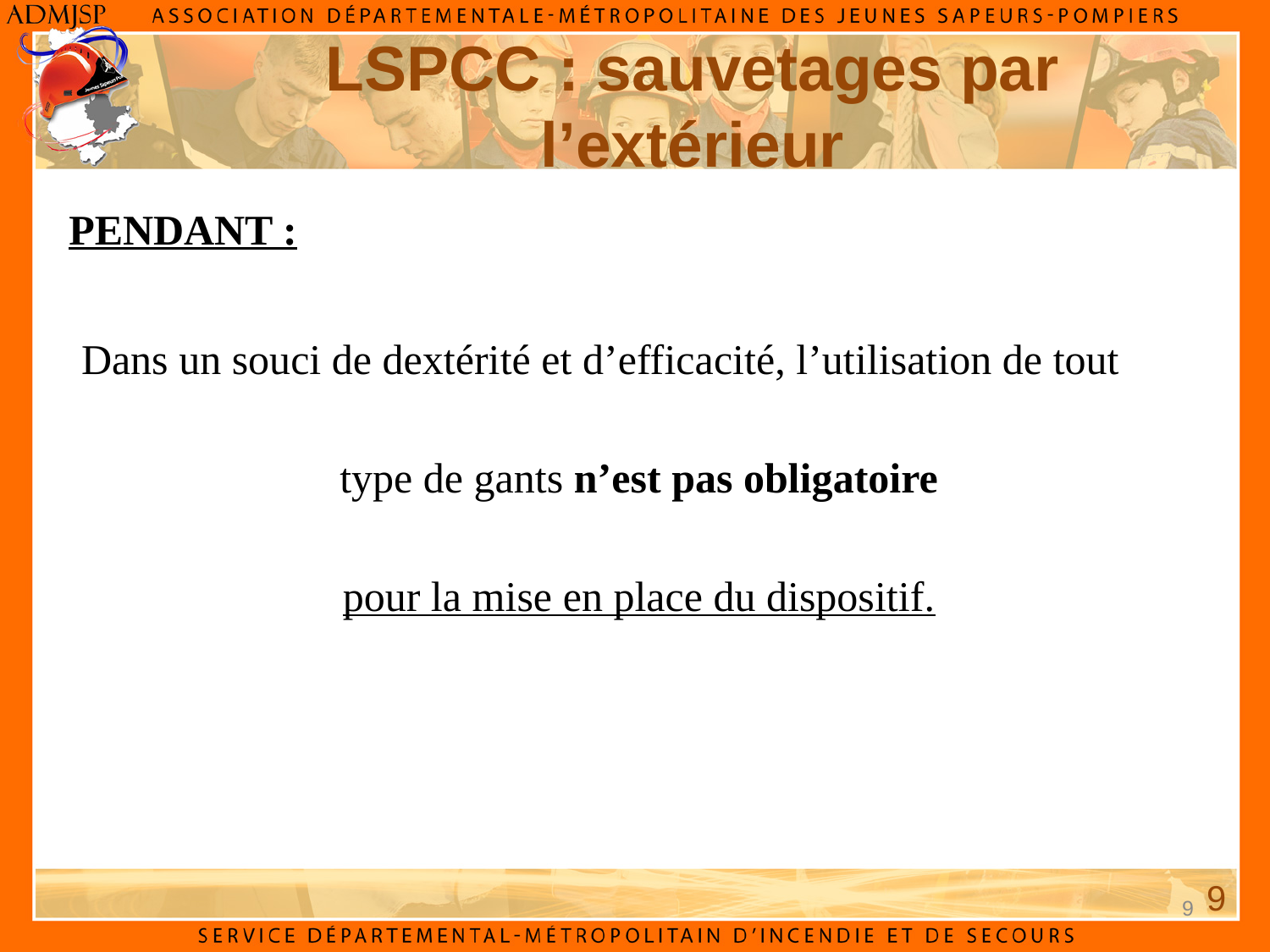

# LSPCC : sauvetages par l’extérieur
PENDANT :
Dans un souci de dextérité et d’efficacité, l’utilisation de tout

 type de gants n’est pas obligatoire

pour la mise en place du dispositif.
9
9